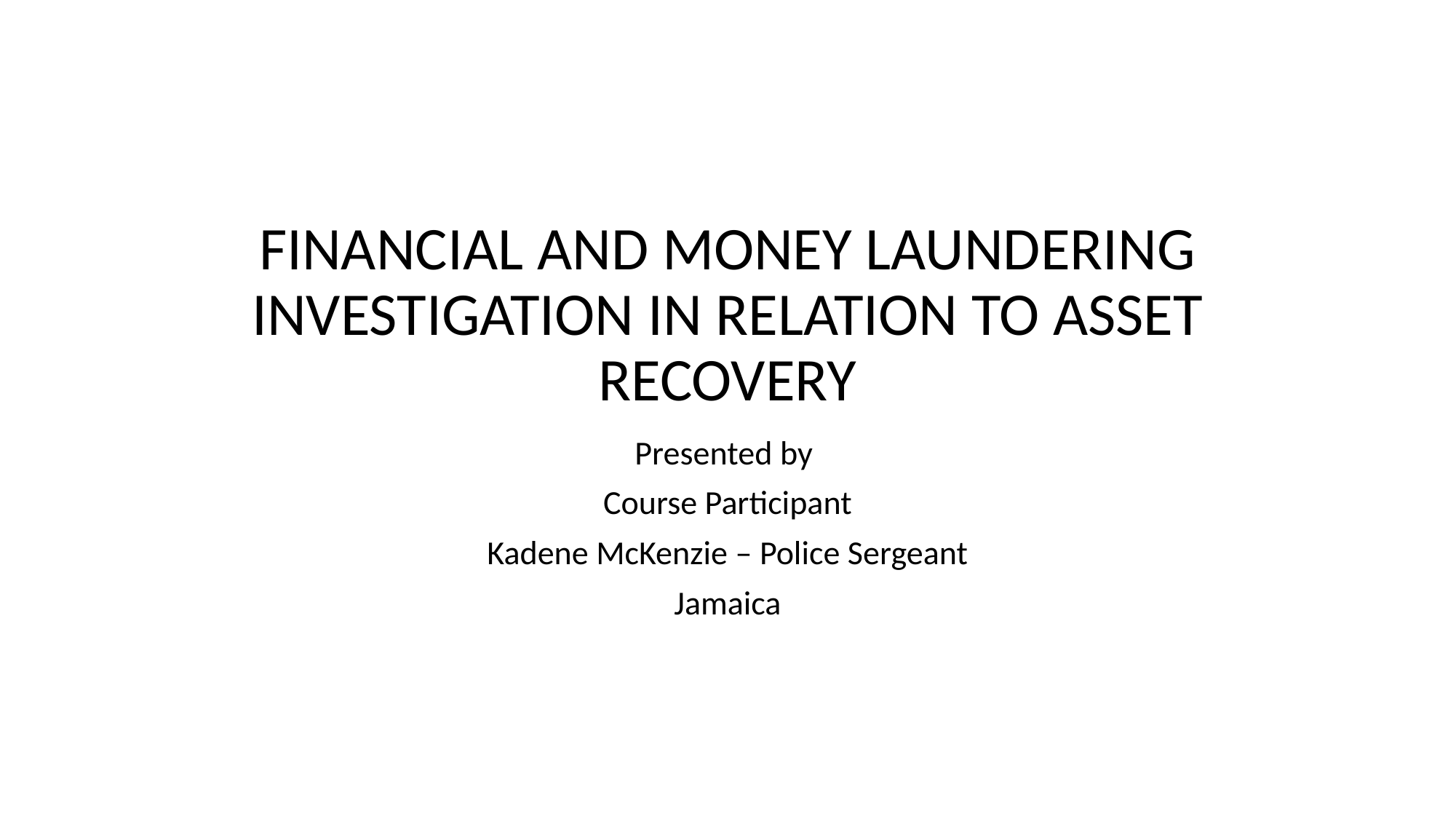

# FINANCIAL AND MONEY LAUNDERING INVESTIGATION IN RELATION TO ASSET RECOVERY
Presented by
Course Participant
Kadene McKenzie – Police Sergeant
Jamaica